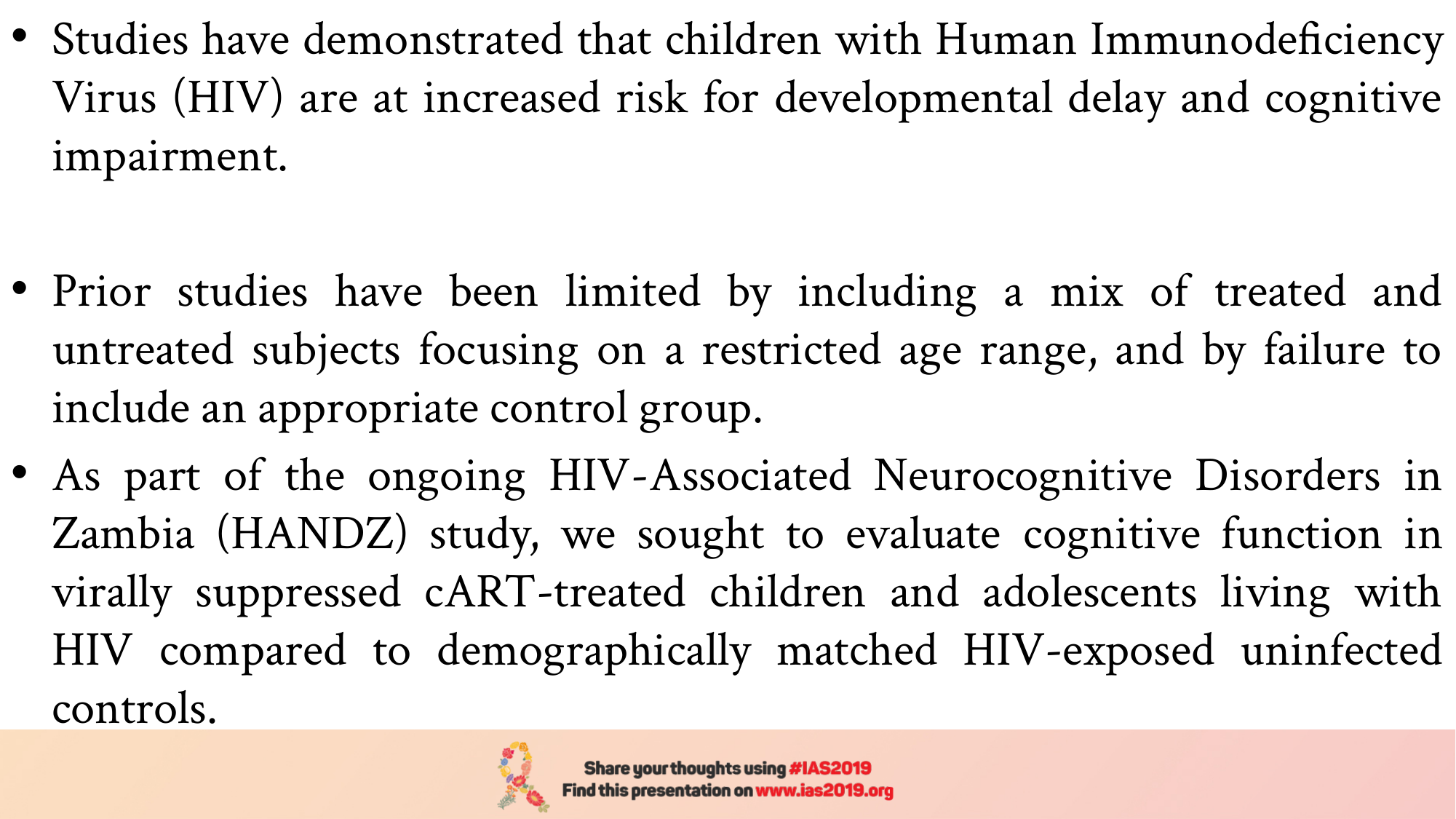

Studies have demonstrated that children with Human Immunodeficiency Virus (HIV) are at increased risk for developmental delay and cognitive impairment.

Prior studies have been limited by including a mix of treated and untreated subjects focusing on a restricted age range, and by failure to include an appropriate control group.
As part of the ongoing HIV-Associated Neurocognitive Disorders in Zambia (HANDZ) study, we sought to evaluate cognitive function in virally suppressed cART-treated children and adolescents living with HIV compared to demographically matched HIV-exposed uninfected controls.